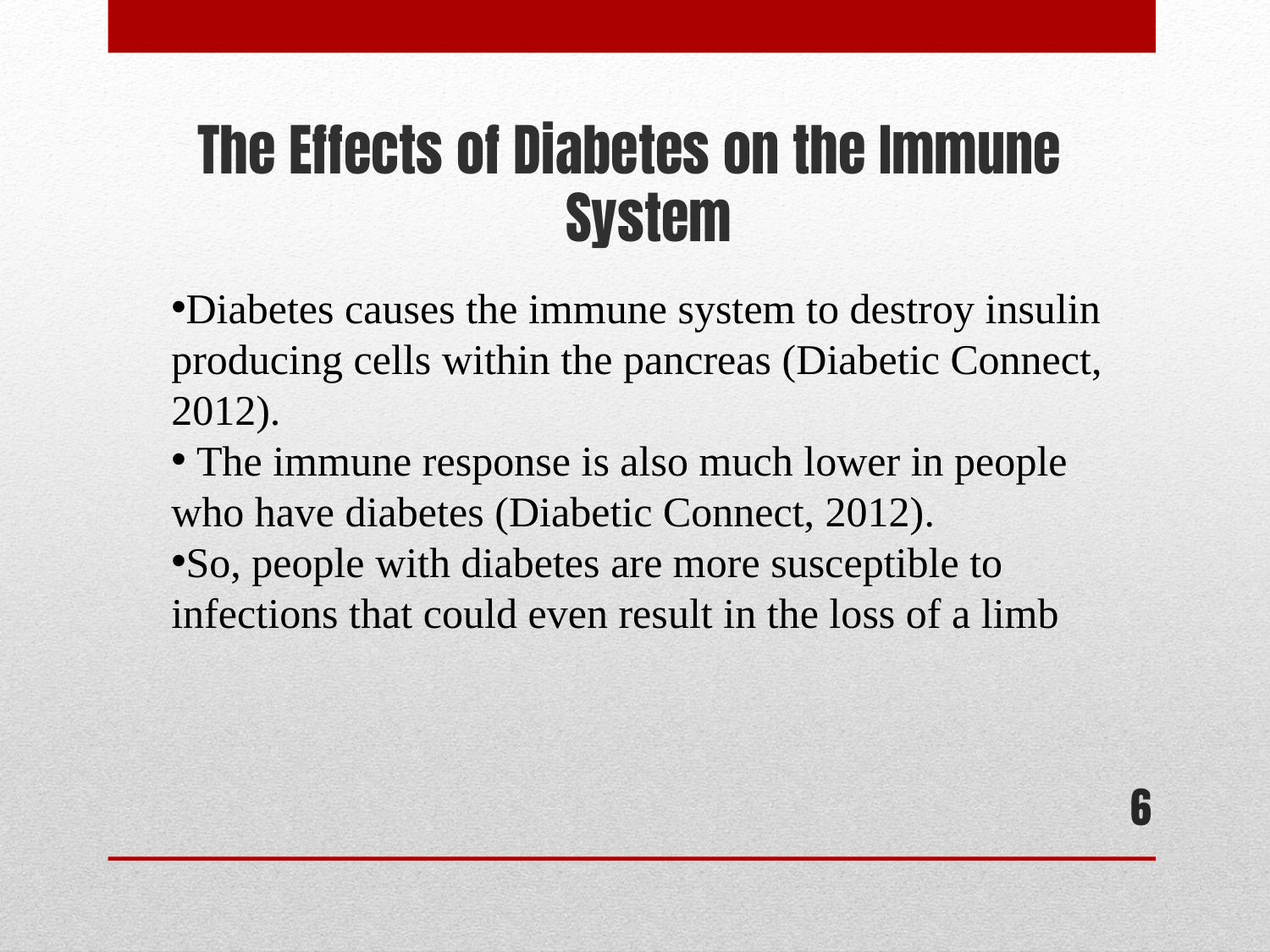

The Effects of Diabetes on the Immune System
Diabetes causes the immune system to destroy insulin producing cells within the pancreas (Diabetic Connect, 2012).
 The immune response is also much lower in people who have diabetes (Diabetic Connect, 2012).
So, people with diabetes are more susceptible to infections that could even result in the loss of a limb
6